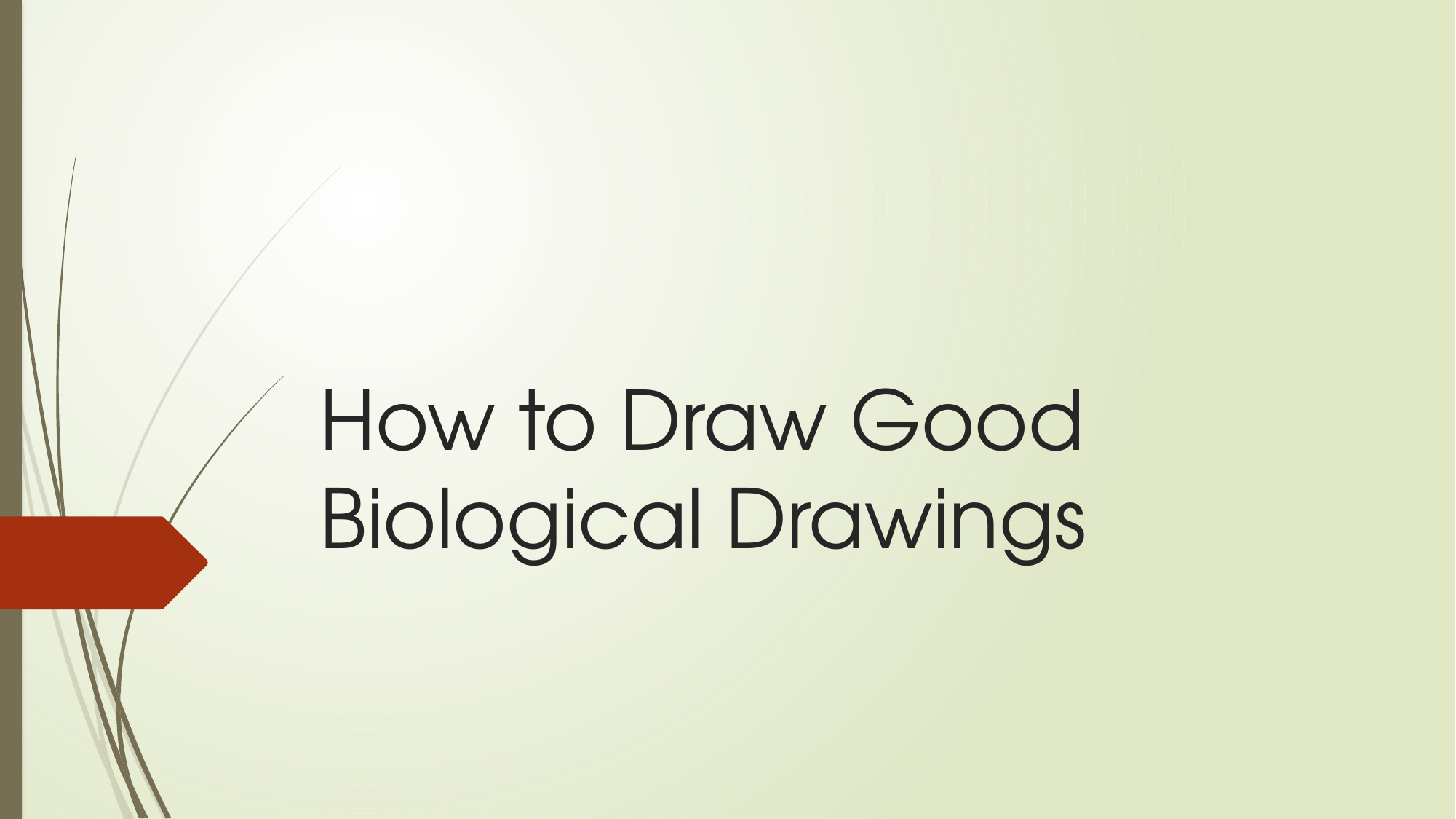

# How to Draw Good Biological Drawings